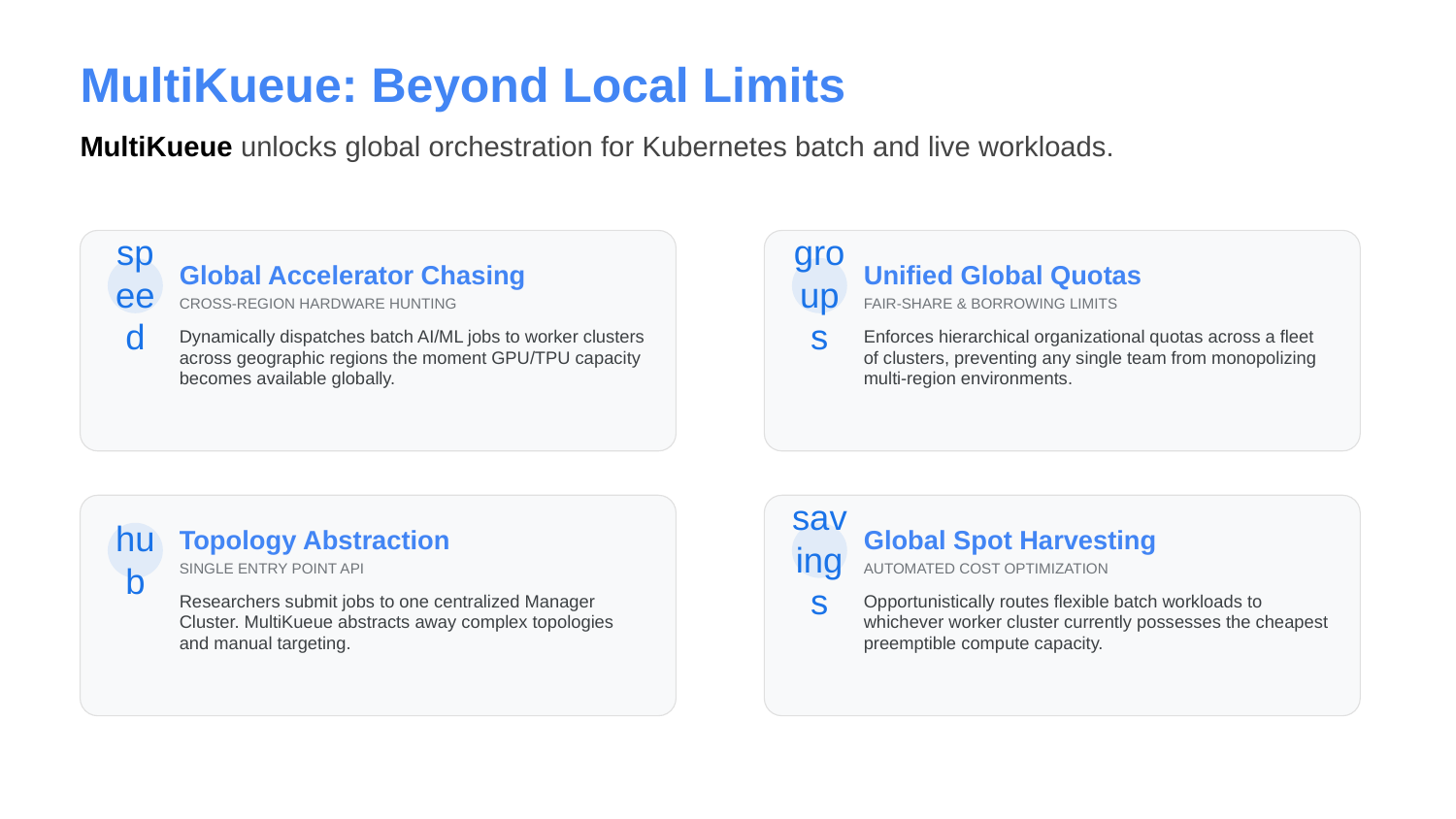

MultiKueue: Beyond Local Limits
MultiKueue unlocks global orchestration for Kubernetes batch and live workloads.

speed
Global Accelerator Chasing
CROSS-REGION HARDWARE HUNTING
Dynamically dispatches batch AI/ML jobs to worker clusters across geographic regions the moment GPU/TPU capacity becomes available globally.

groups
Unified Global Quotas
FAIR-SHARE & BORROWING LIMITS
Enforces hierarchical organizational quotas across a fleet of clusters, preventing any single team from monopolizing multi-region environments.

hub
Topology Abstraction
SINGLE ENTRY POINT API
Researchers submit jobs to one centralized Manager Cluster. MultiKueue abstracts away complex topologies and manual targeting.

savings
Global Spot Harvesting
AUTOMATED COST OPTIMIZATION
Opportunistically routes flexible batch workloads to whichever worker cluster currently possesses the cheapest preemptible compute capacity.